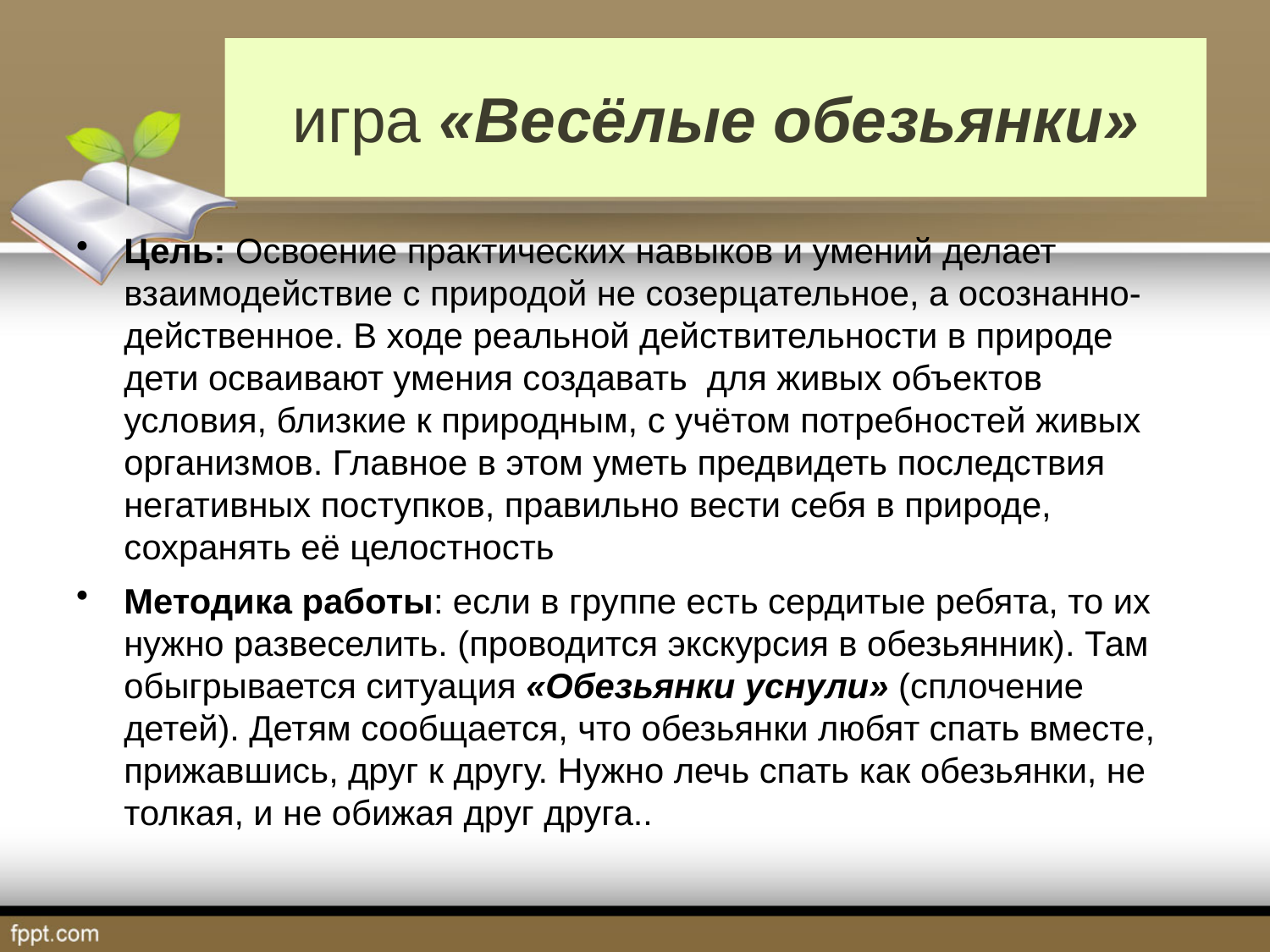

# игра «Весёлые обезьянки»
Цель: Освоение практических навыков и умений делает взаимодействие с природой не созерцательное, а осознанно-действенное. В ходе реальной действительности в природе дети осваивают умения создавать  для живых объектов условия, близкие к природным, с учётом потребностей живых организмов. Главное в этом уметь предвидеть последствия негативных поступков, правильно вести себя в природе, сохранять её целостность
Методика работы: если в группе есть сердитые ребята, то их нужно развеселить. (проводится экскурсия в обезьянник). Там обыгрывается ситуация «Обезьянки уснули» (сплочение детей). Детям сообщается, что обезьянки любят спать вместе, прижавшись, друг к другу. Нужно лечь спать как обезьянки, не толкая, и не обижая друг друга..